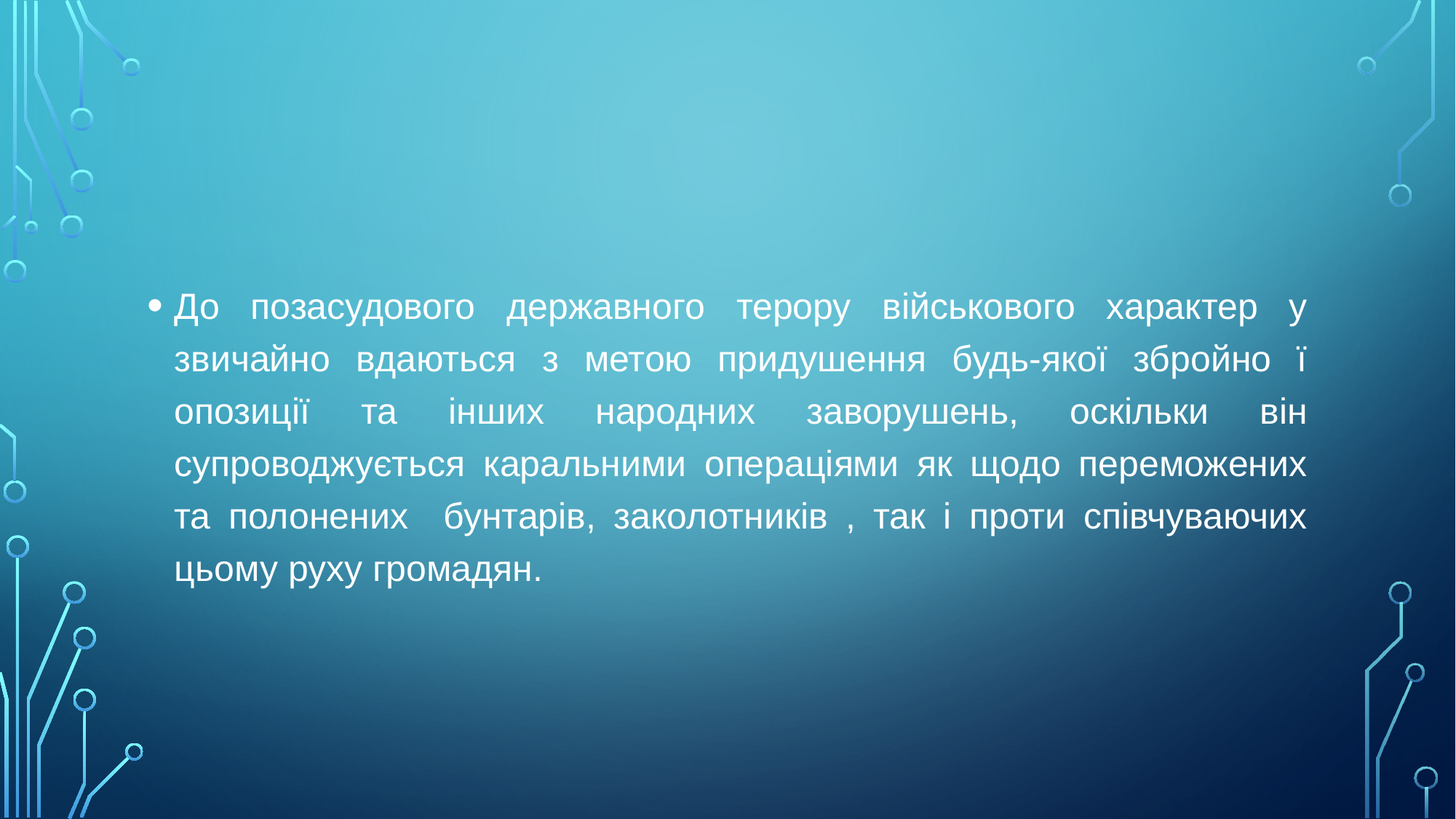

#
До позасудового державного терору військового характер у звичайно вдаються з метою придушення будь-якої збройно ї опозиції та інших народних заворушень, оскільки він супроводжується каральними операціями як щодо переможених та полонених  бунтарів, заколотників , так і проти співчуваючих цьому руху громадян.